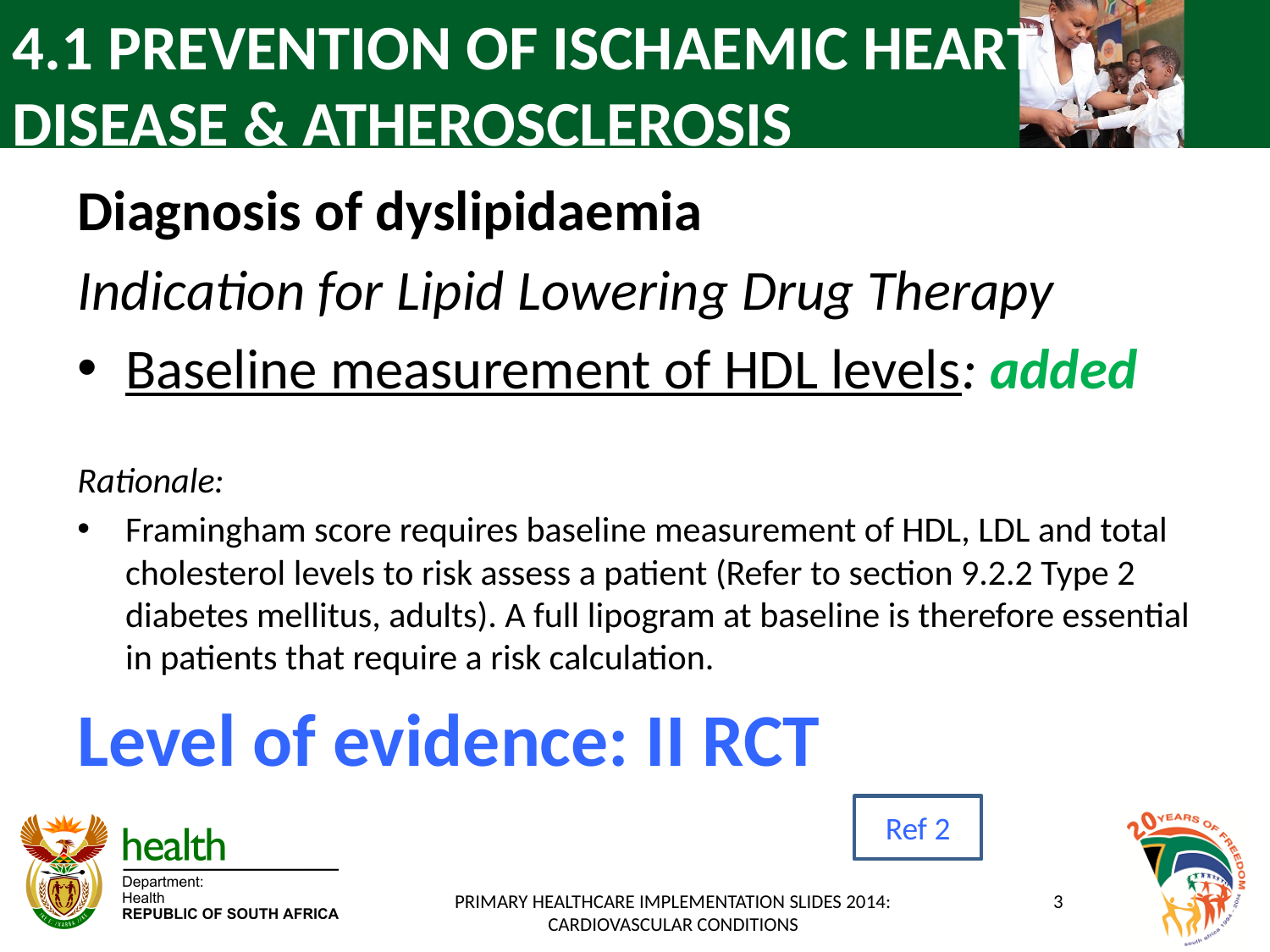

# 4.1 PREVENTION OF ISCHAEMIC HEART DISEASE & ATHEROSCLEROSIS
Diagnosis of dyslipidaemia
Indication for Lipid Lowering Drug Therapy
Baseline measurement of HDL levels: added

Rationale:
Framingham score requires baseline measurement of HDL, LDL and total cholesterol levels to risk assess a patient (Refer to section 9.2.2 Type 2 diabetes mellitus, adults). A full lipogram at baseline is therefore essential in patients that require a risk calculation.
Level of evidence: II RCT

Ref 2
PRIMARY HEALTHCARE IMPLEMENTATION SLIDES 2014: CARDIOVASCULAR CONDITIONS
3